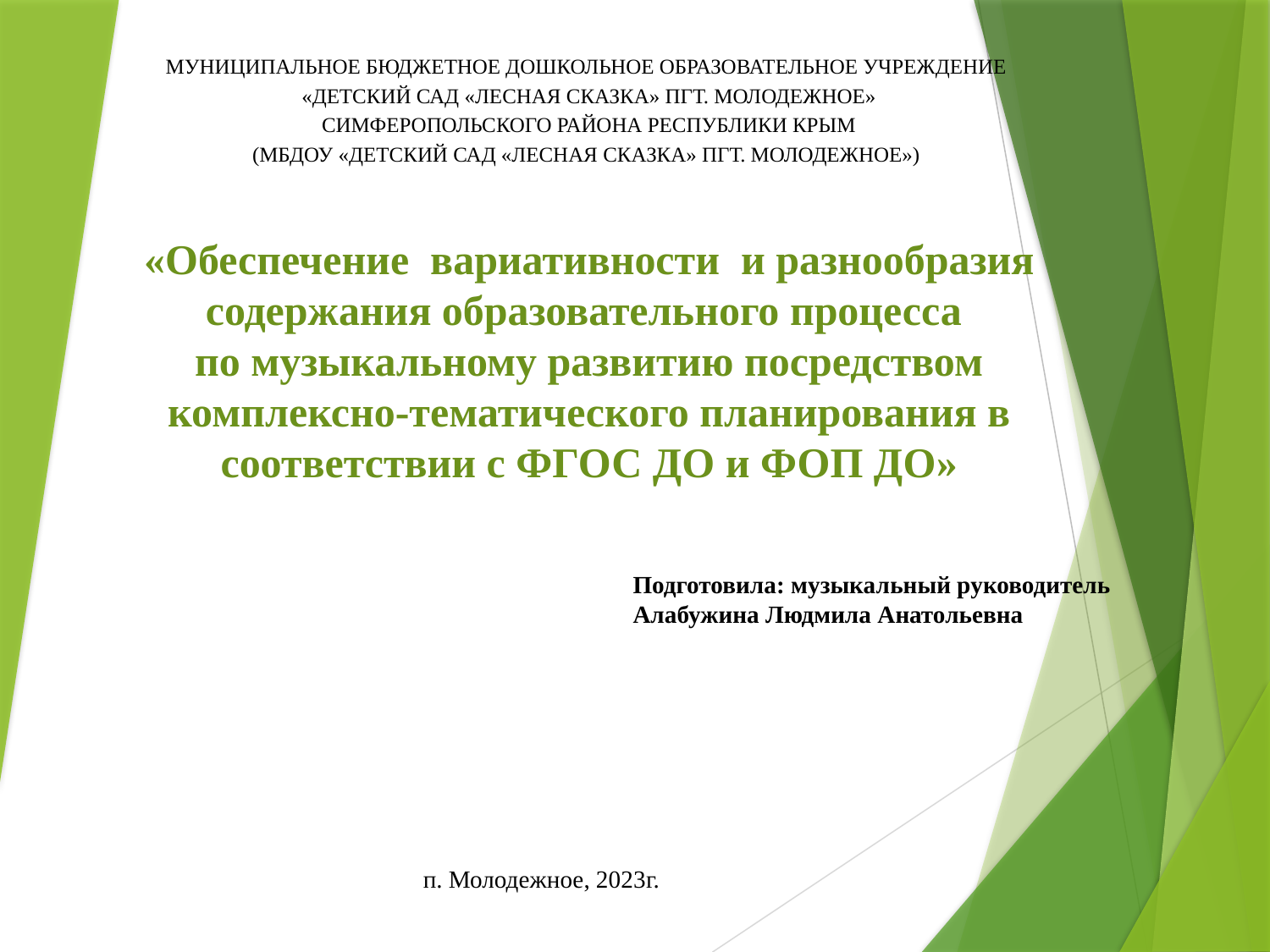

МУНИЦИПАЛЬНОЕ БЮДЖЕТНОЕ ДОШКОЛЬНОЕ ОБРАЗОВАТЕЛЬНОЕ УЧРЕЖДЕНИЕ
«ДЕТСКИЙ САД «ЛЕСНАЯ СКАЗКА» ПГТ. МОЛОДЕЖНОЕ»
СИМФЕРОПОЛЬСКОГО РАЙОНА РЕСПУБЛИКИ КРЫМ
(МБДОУ «ДЕТСКИЙ САД «ЛЕСНАЯ СКАЗКА» ПГТ. МОЛОДЕЖНОЕ»)
# «Обеспечение  вариативности  и разнообразия содержания образовательного процесса по музыкальному развитию посредством комплексно-тематического планирования в соответствии с ФГОС ДО и ФОП ДО»
Подготовила: музыкальный руководитель Алабужина Людмила Анатольевна

п. Молодежное, 2023г.